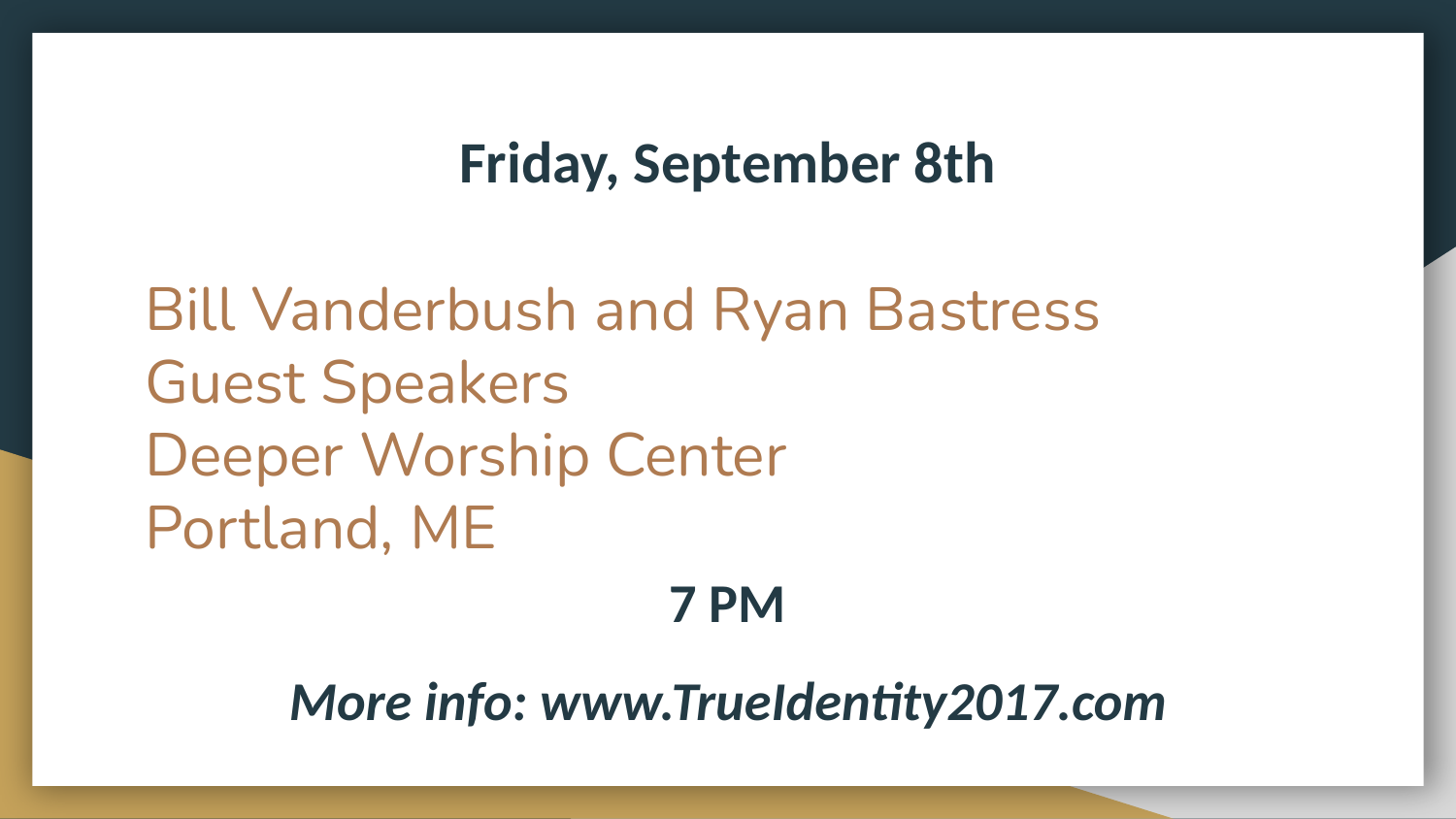

Friday, September 8th
# Bill Vanderbush and Ryan Bastress
Guest Speakers
Deeper Worship Center
Portland, ME

7 PM
More info: www.TrueIdentity2017.com